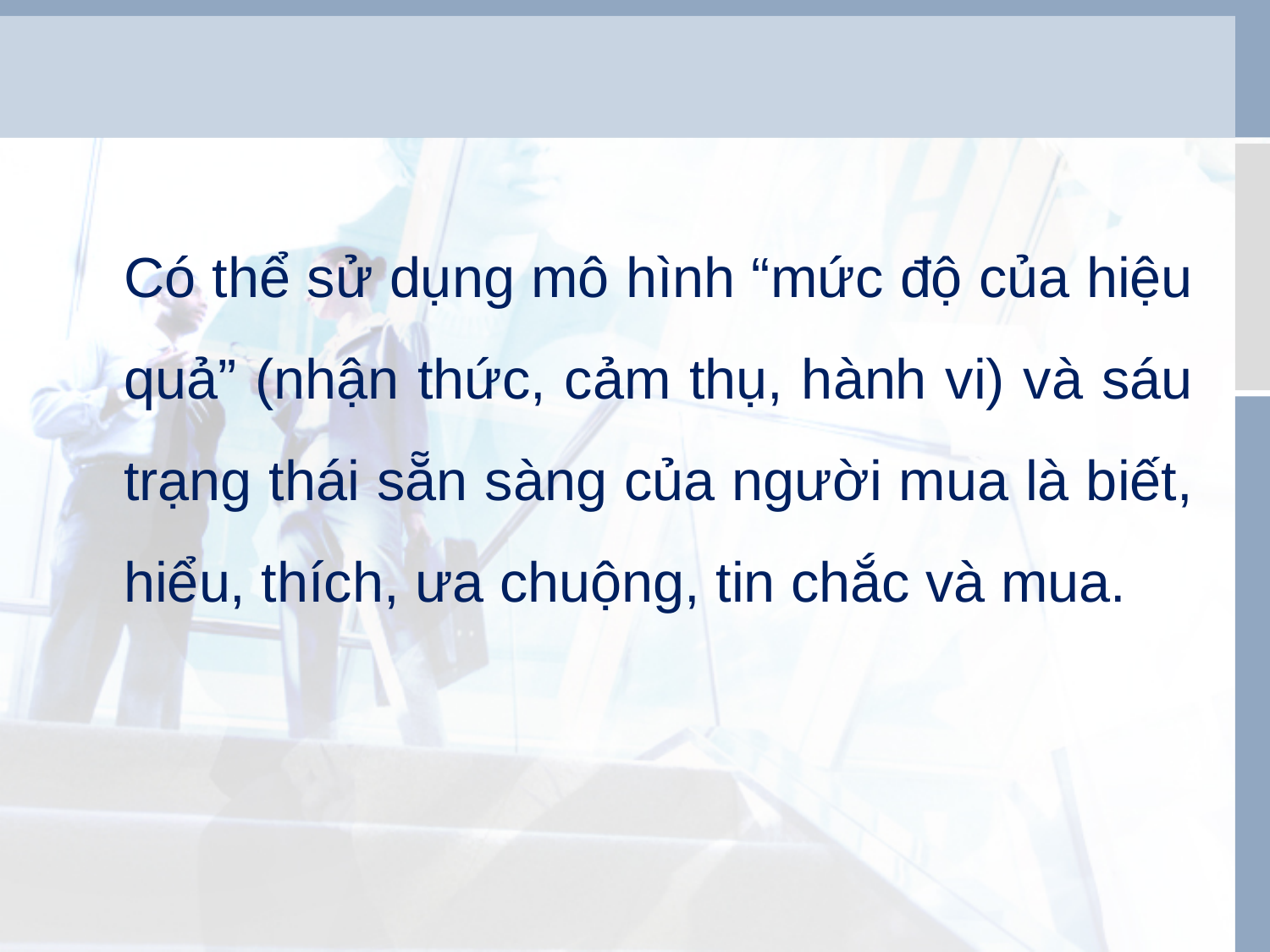

Có thể sử dụng mô hình “mức độ của hiệu quả” (nhận thức, cảm thụ, hành vi) và sáu trạng thái sẵn sàng của người mua là biết, hiểu, thích, ưa chuộng, tin chắc và mua.